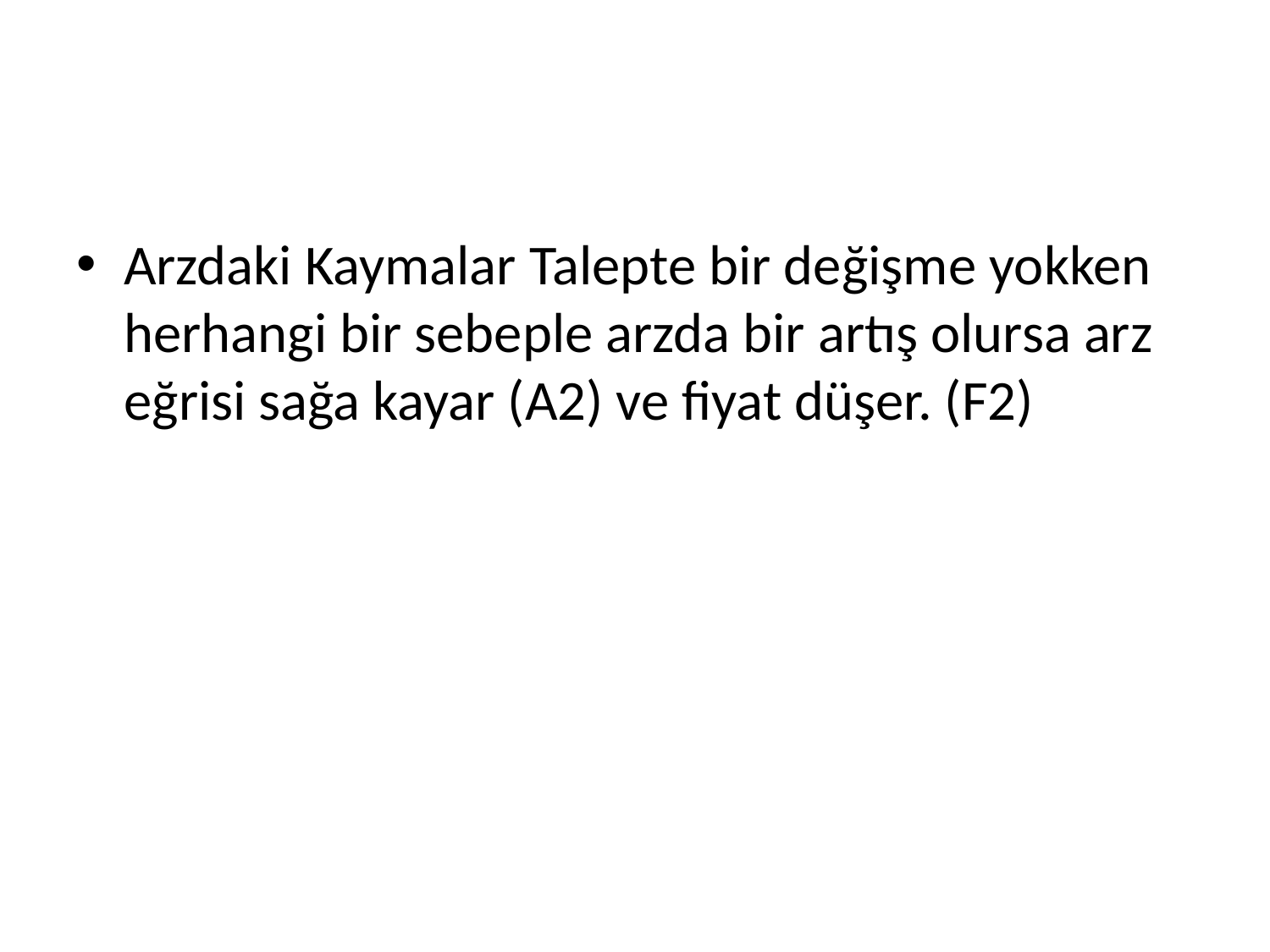

#
Arzdaki Kaymalar Talepte bir değişme yokken herhangi bir sebeple arzda bir artış olursa arz eğrisi sağa kayar (A2) ve fiyat düşer. (F2)